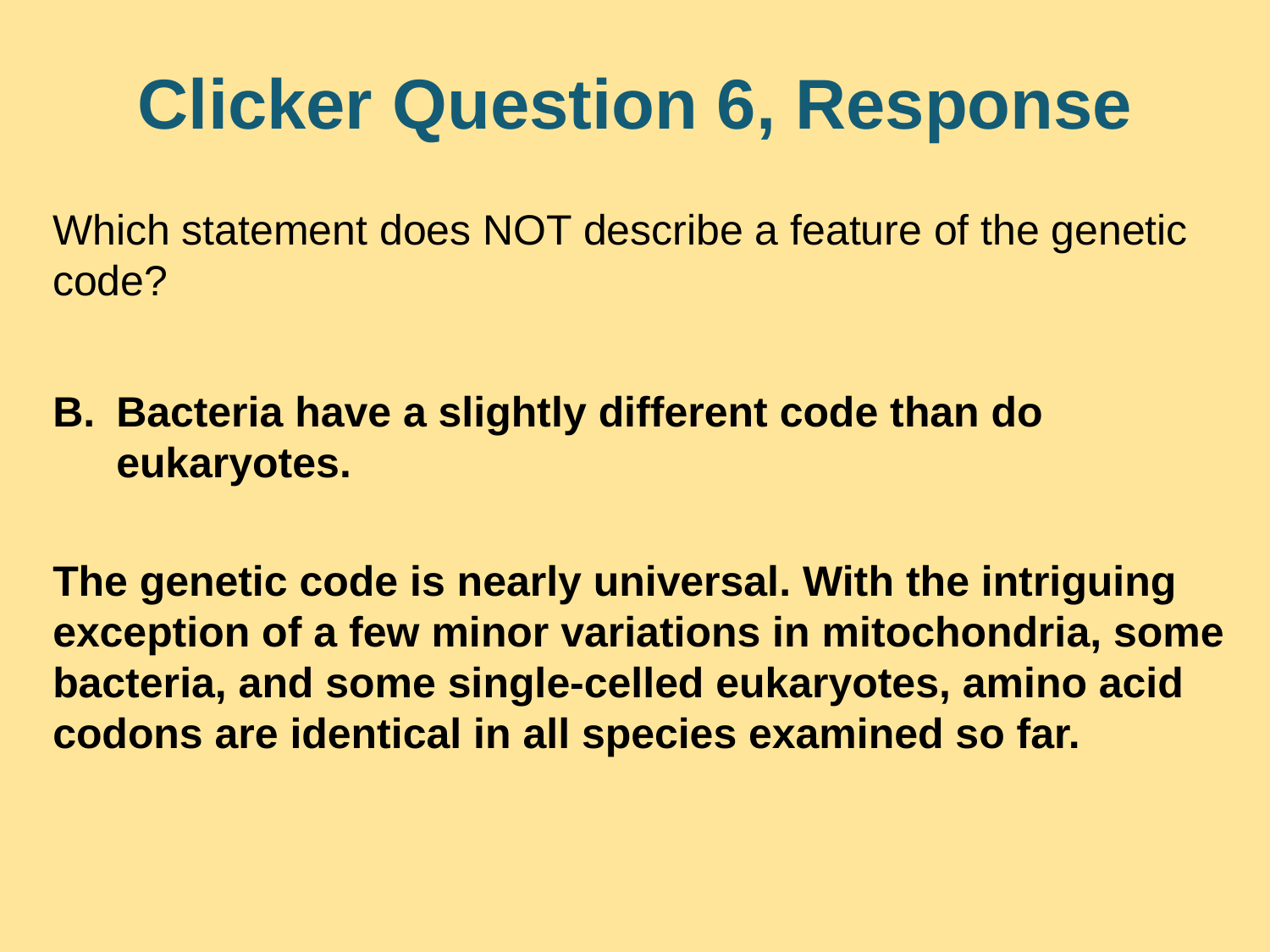

# Clicker Question 6, Response
Which statement does NOT describe a feature of the genetic code?

Bacteria have a slightly different code than do eukaryotes.

The genetic code is nearly universal. With the intriguing exception of a few minor variations in mitochondria, some bacteria, and some single-celled eukaryotes, amino acid codons are identical in all species examined so far.